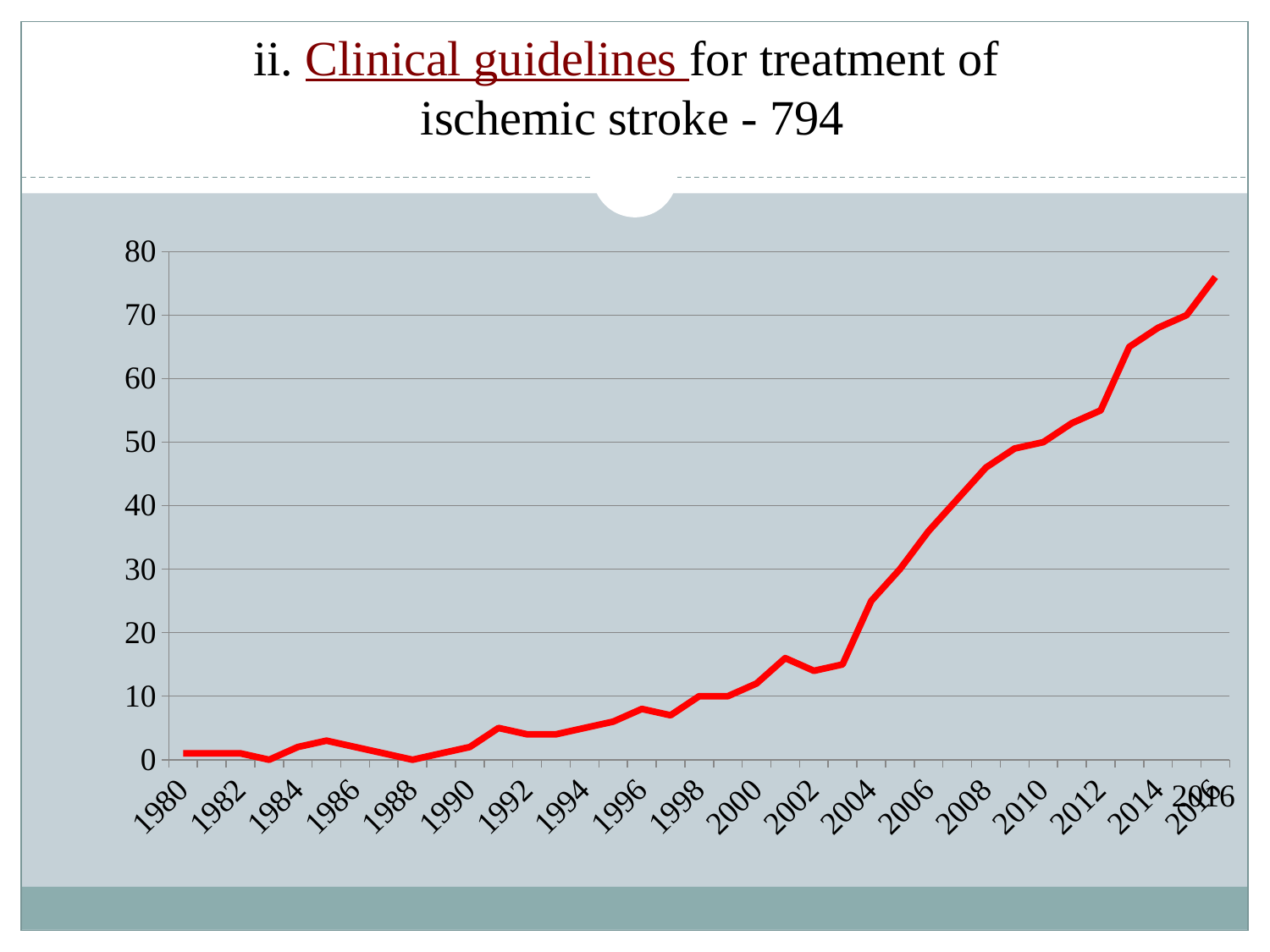

# ii. Clinical guidelines for treatment of ischemic stroke - 794

### Chart

| Category | Guidelines |
|---|---|
| 1980.0 | 1.0 |
| 1981.0 | 1.0 |
| 1982.0 | 1.0 |
| 1983.0 | 0.0 |
| 1984.0 | 2.0 |
| 1985.0 | 3.0 |
| 1986.0 | 2.0 |
| 1987.0 | 1.0 |
| 1988.0 | 0.0 |
| 1989.0 | 1.0 |
| 1990.0 | 2.0 |
| 1991.0 | 5.0 |
| 1992.0 | 4.0 |
| 1993.0 | 4.0 |
| 1994.0 | 5.0 |
| 1995.0 | 6.0 |
| 1996.0 | 8.0 |
| 1997.0 | 7.0 |
| 1998.0 | 10.0 |
| 1999.0 | 10.0 |
| 2000.0 | 12.0 |
| 2001.0 | 16.0 |
| 2002.0 | 14.0 |
| 2003.0 | 15.0 |
| 2004.0 | 25.0 |
| 2005.0 | 30.0 |
| 2006.0 | 36.0 |
| 2007.0 | 41.0 |
| 2008.0 | 46.0 |
| 2009.0 | 49.0 |
| 2010.0 | 50.0 |
| 2011.0 | 53.0 |
| 2012.0 | 55.0 |
| 2013.0 | 65.0 |
| 2014.0 | 68.0 |
| 2015.0 | 70.0 |
| 2016.0 | 76.0 |